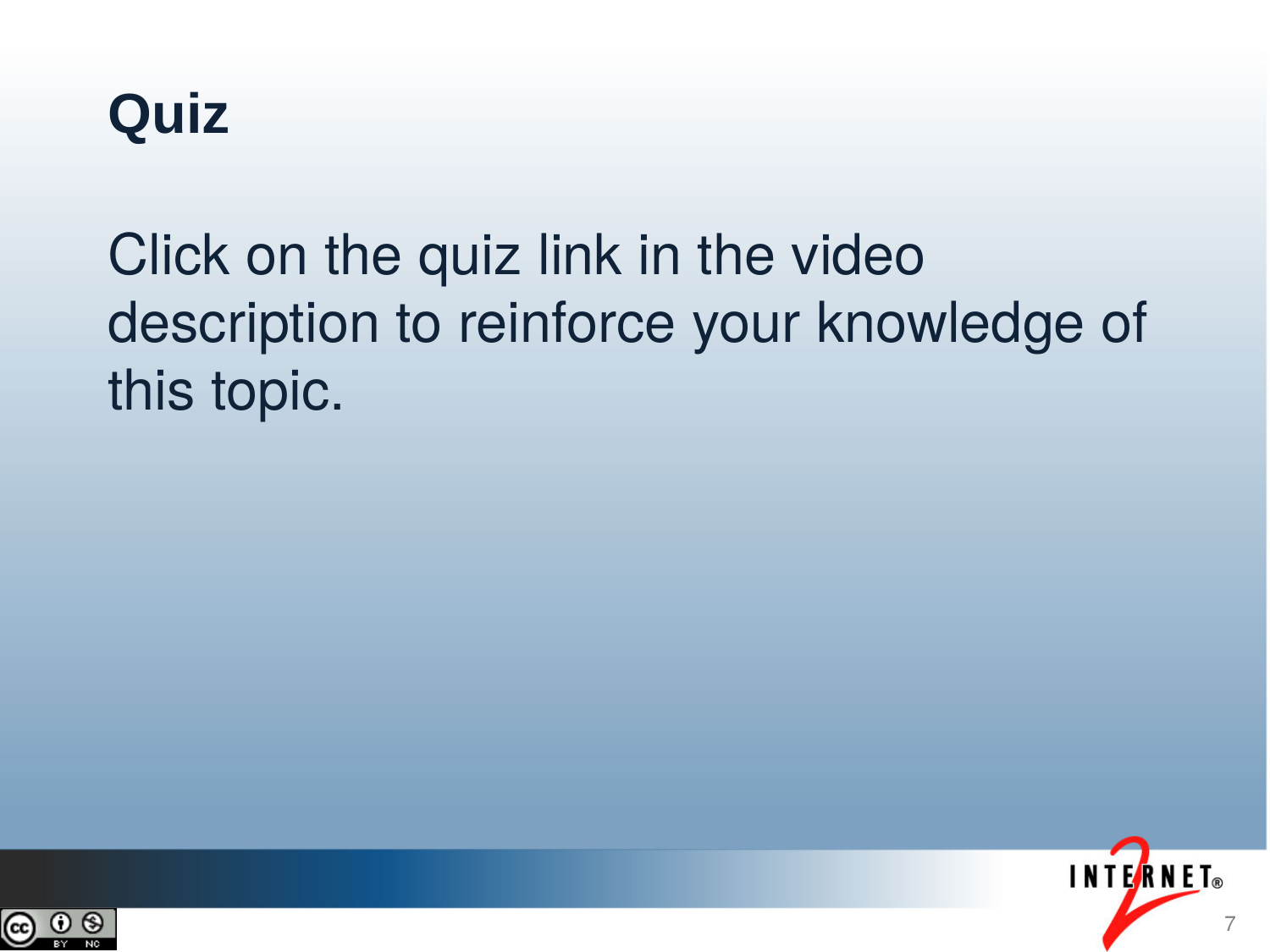

# Quiz
Click on the quiz link in the video description to reinforce your knowledge of this topic.
7